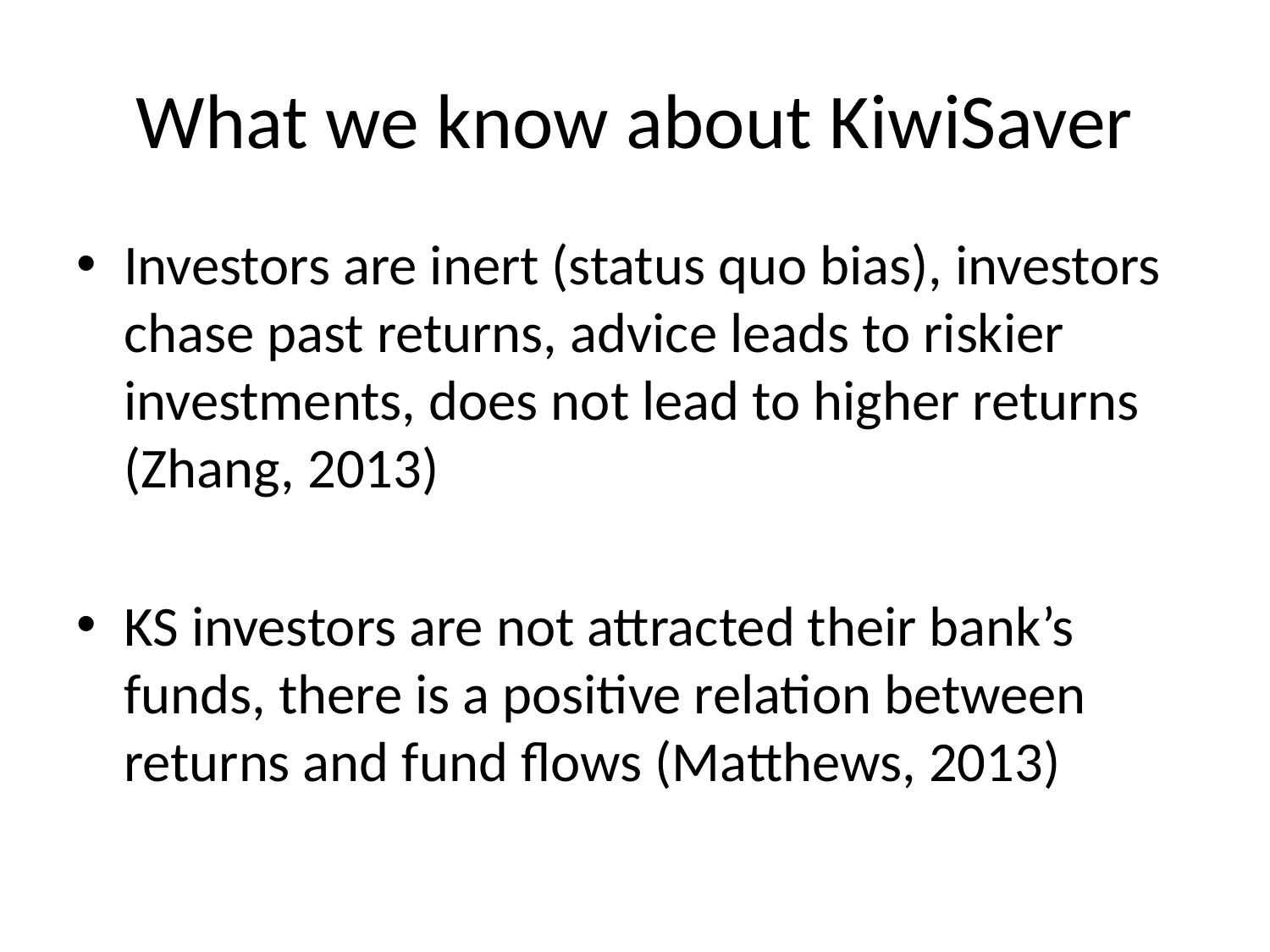

# What we know about KiwiSaver
Investors are inert (status quo bias), investors chase past returns, advice leads to riskier investments, does not lead to higher returns (Zhang, 2013)

KS investors are not attracted their bank’s  funds, there is a positive relation between returns and fund flows (Matthews, 2013)